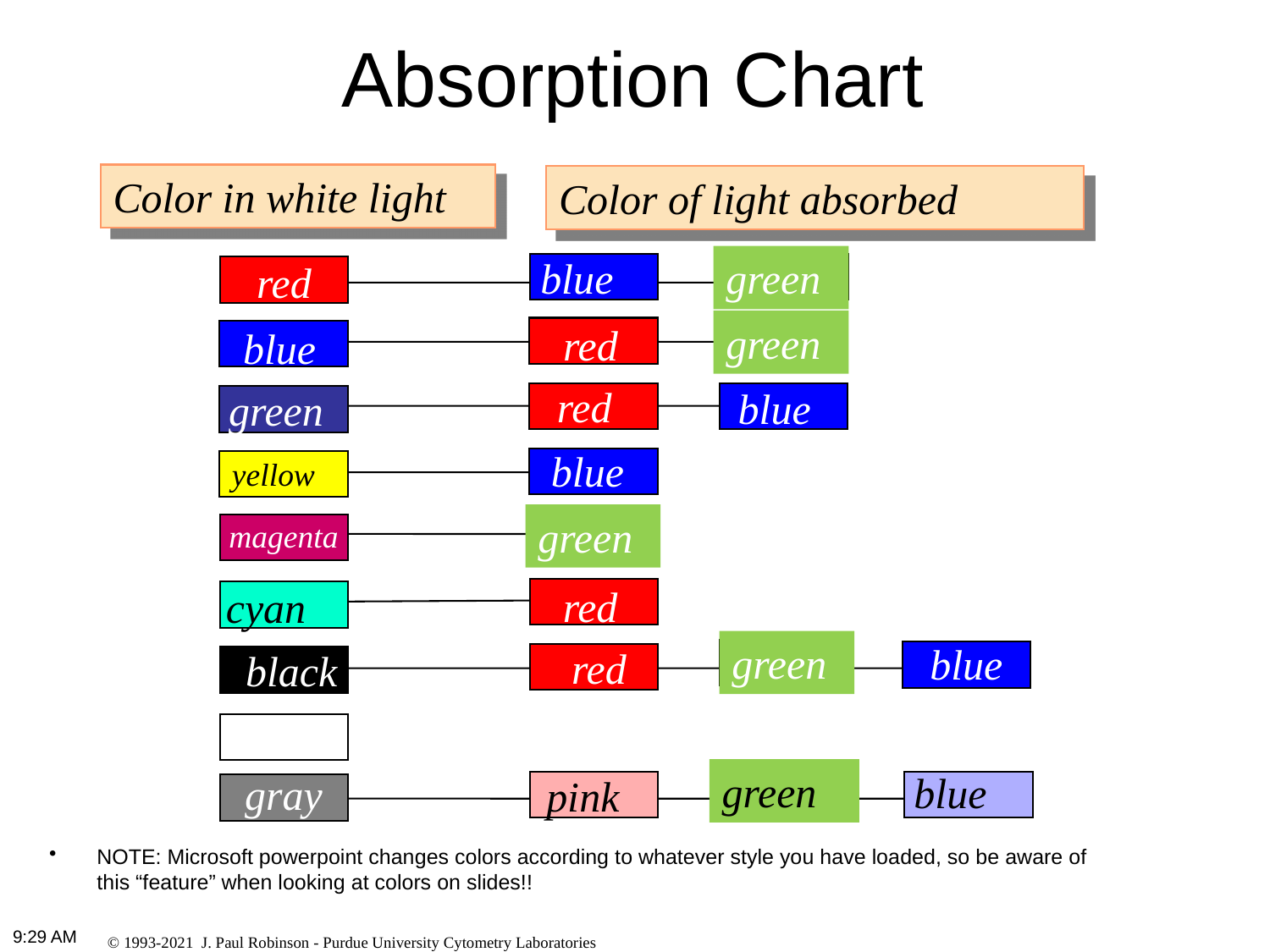

# Absorption Chart
Color in white light
Color of light absorbed
blue
green
red

green
red
blue

red
blue
green

blue

yellow

green
magenta

red
cyan

green
blue
red
black

green
blue
gray
pink

NOTE: Microsoft powerpoint changes colors according to whatever style you have loaded, so be aware of this “feature” when looking at colors on slides!!
9:29 AM